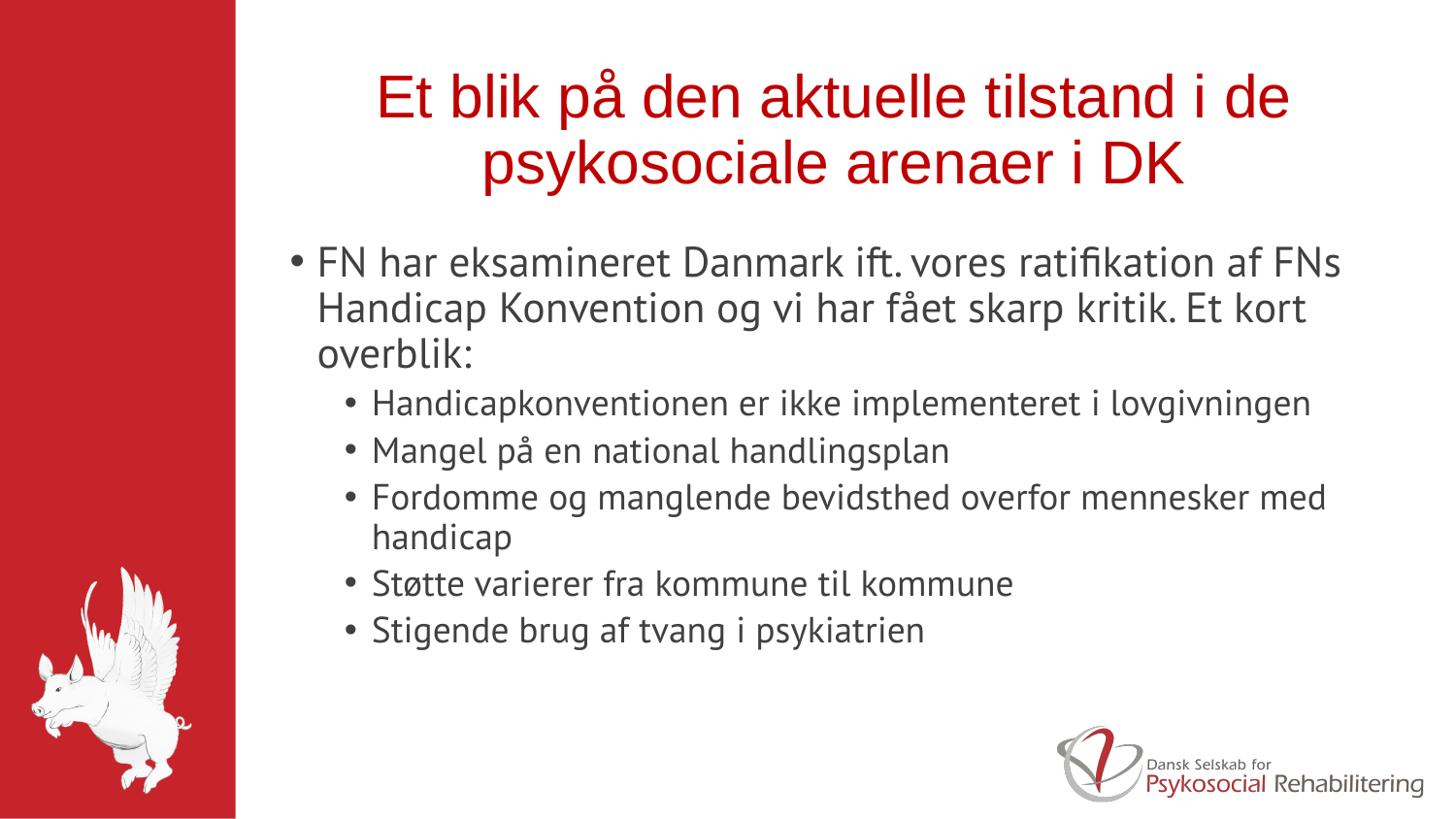

# Et blik på den aktuelle tilstand i de psykosociale arenaer i DK
FN har eksamineret Danmark ift. vores ratifikation af FNs Handicap Konvention og vi har fået skarp kritik. Et kort overblik:
Handicapkonventionen er ikke implementeret i lovgivningen
Mangel på en national handlingsplan
Fordomme og manglende bevidsthed overfor mennesker med handicap
Støtte varierer fra kommune til kommune
Stigende brug af tvang i psykiatrien